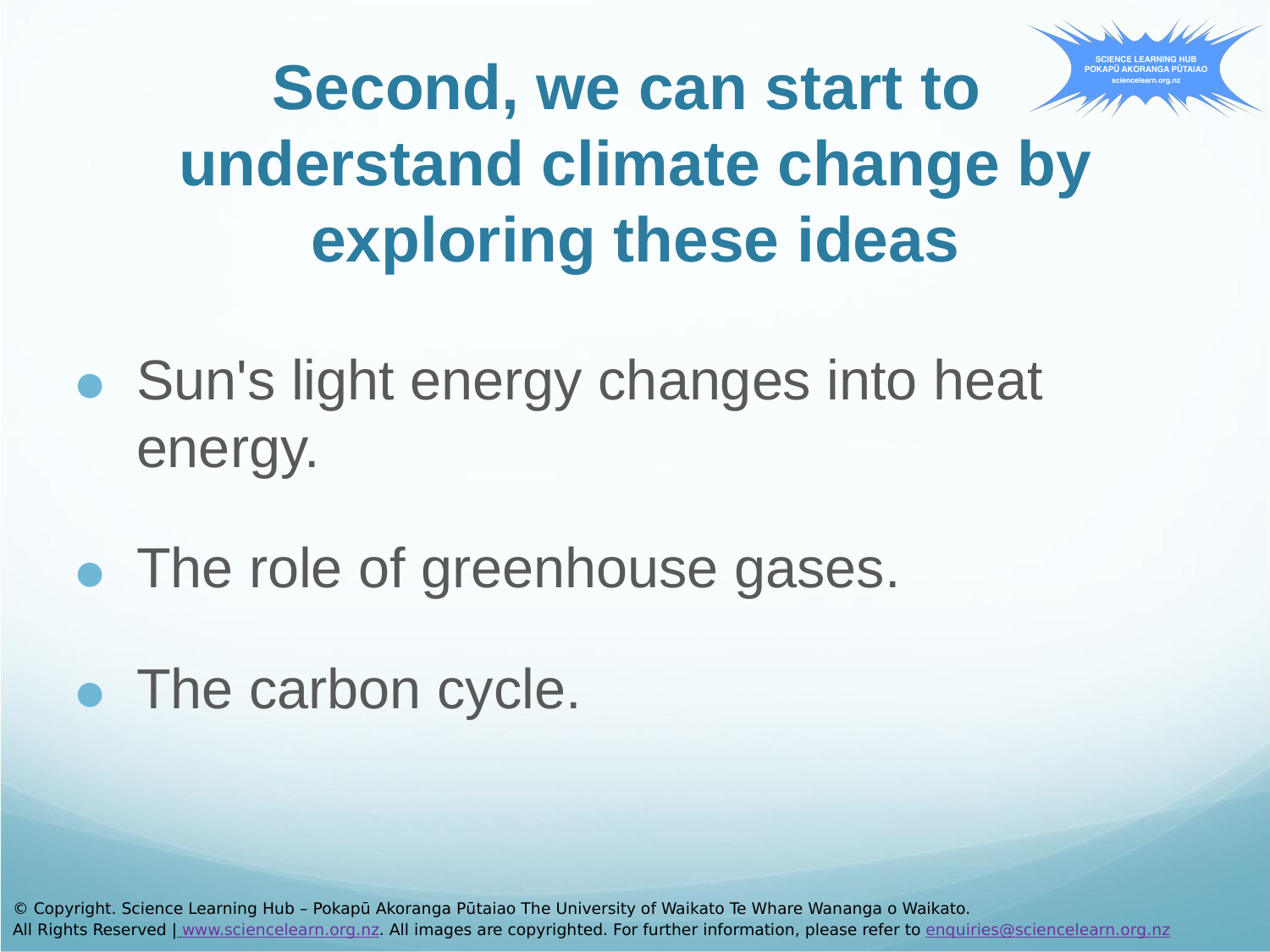

# Second, we can start to understand climate change by exploring these ideas
Sun's light energy changes into heat energy.
The role of greenhouse gases.
The carbon cycle.

© Copyright. Science Learning Hub – Pokapū Akoranga Pūtaiao The University of Waikato Te Whare Wananga o Waikato.
All Rights Reserved | www.sciencelearn.org.nz. All images are copyrighted. For further information, please refer to enquiries@sciencelearn.org.nz